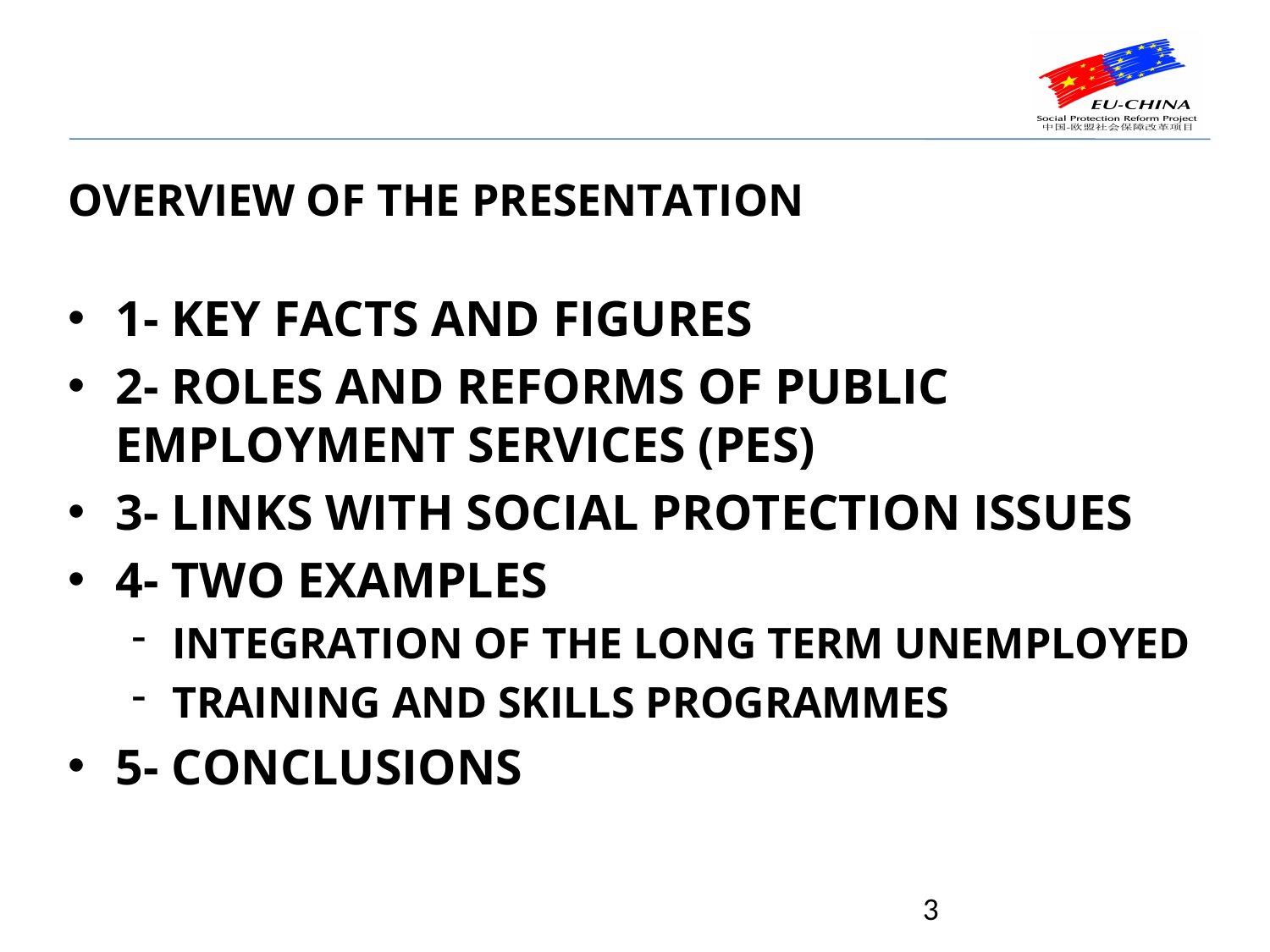

Overview of the presentation
1- Key Facts and Figures
2- Roles and Reforms of Public Employment Services (PES)
3- Links with social protection issues
4- Two examples
Integration of the Long Term unemployed
Training and Skills Programmes
5- conclusions

3